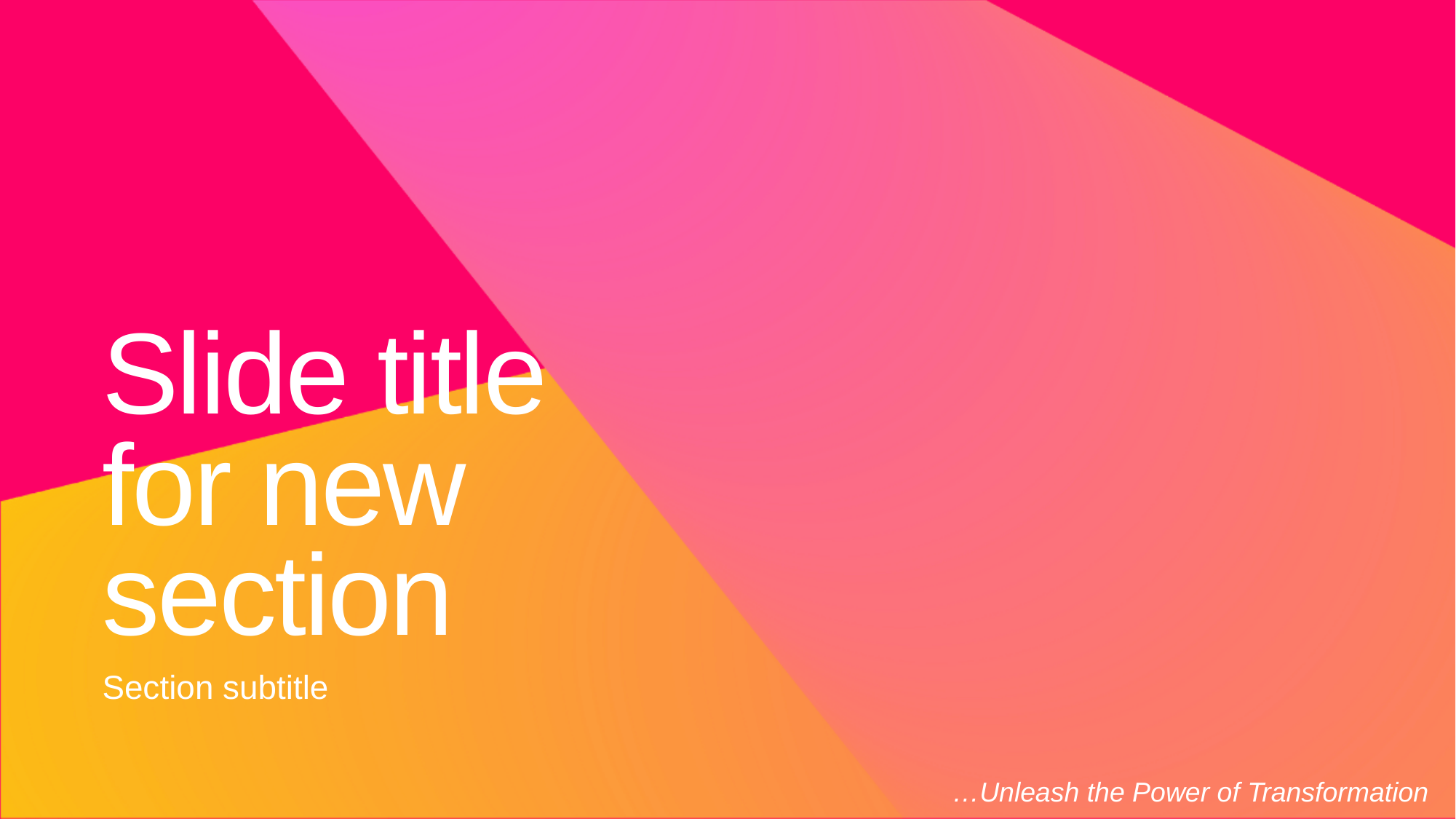

# Slide title for new section
Section subtitle